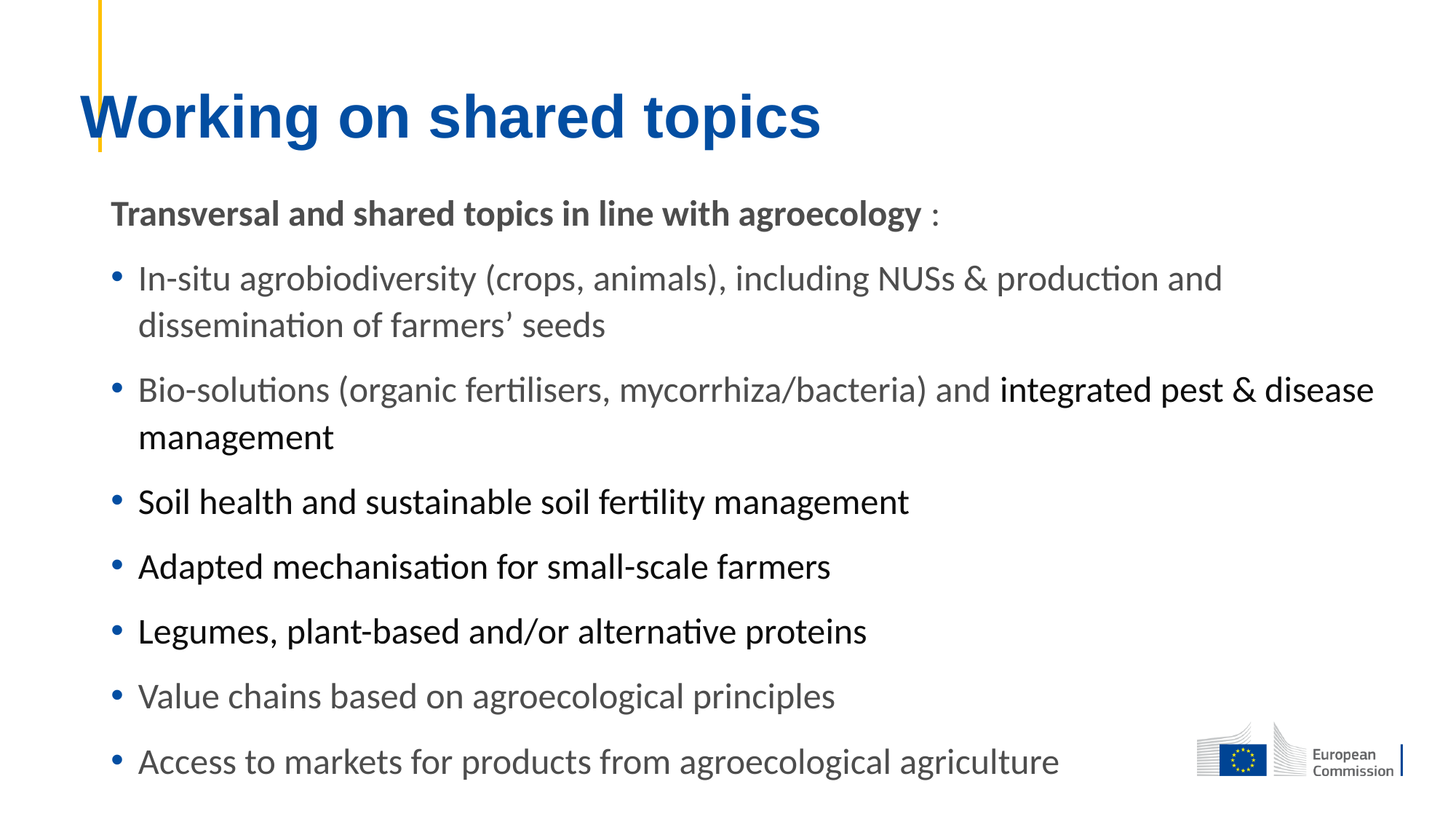

# Working on shared topics
Transversal and shared topics in line with agroecology :
In-situ agrobiodiversity (crops, animals), including NUSs & production and dissemination of farmers’ seeds
Bio-solutions (organic fertilisers, mycorrhiza/bacteria) and integrated pest & disease management
Soil health and sustainable soil fertility management
Adapted mechanisation for small-scale farmers
Legumes, plant-based and/or alternative proteins
Value chains based on agroecological principles
Access to markets for products from agroecological agriculture